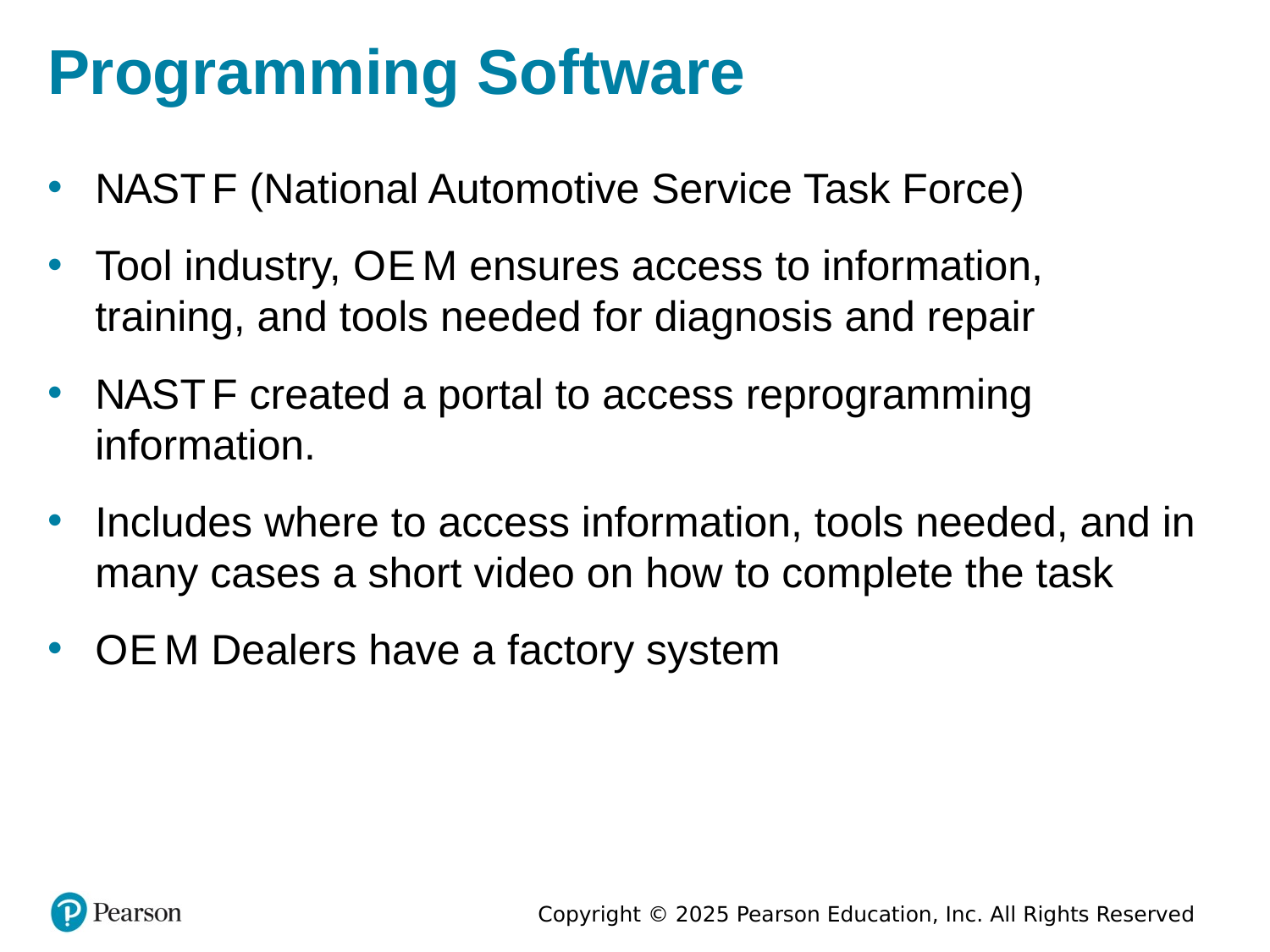

# Programming Software
N A S T F (National Automotive Service Task Force)
Tool industry, O E M ensures access to information, training, and tools needed for diagnosis and repair
N A S T F created a portal to access reprogramming information.
Includes where to access information, tools needed, and in many cases a short video on how to complete the task
O E M Dealers have a factory system